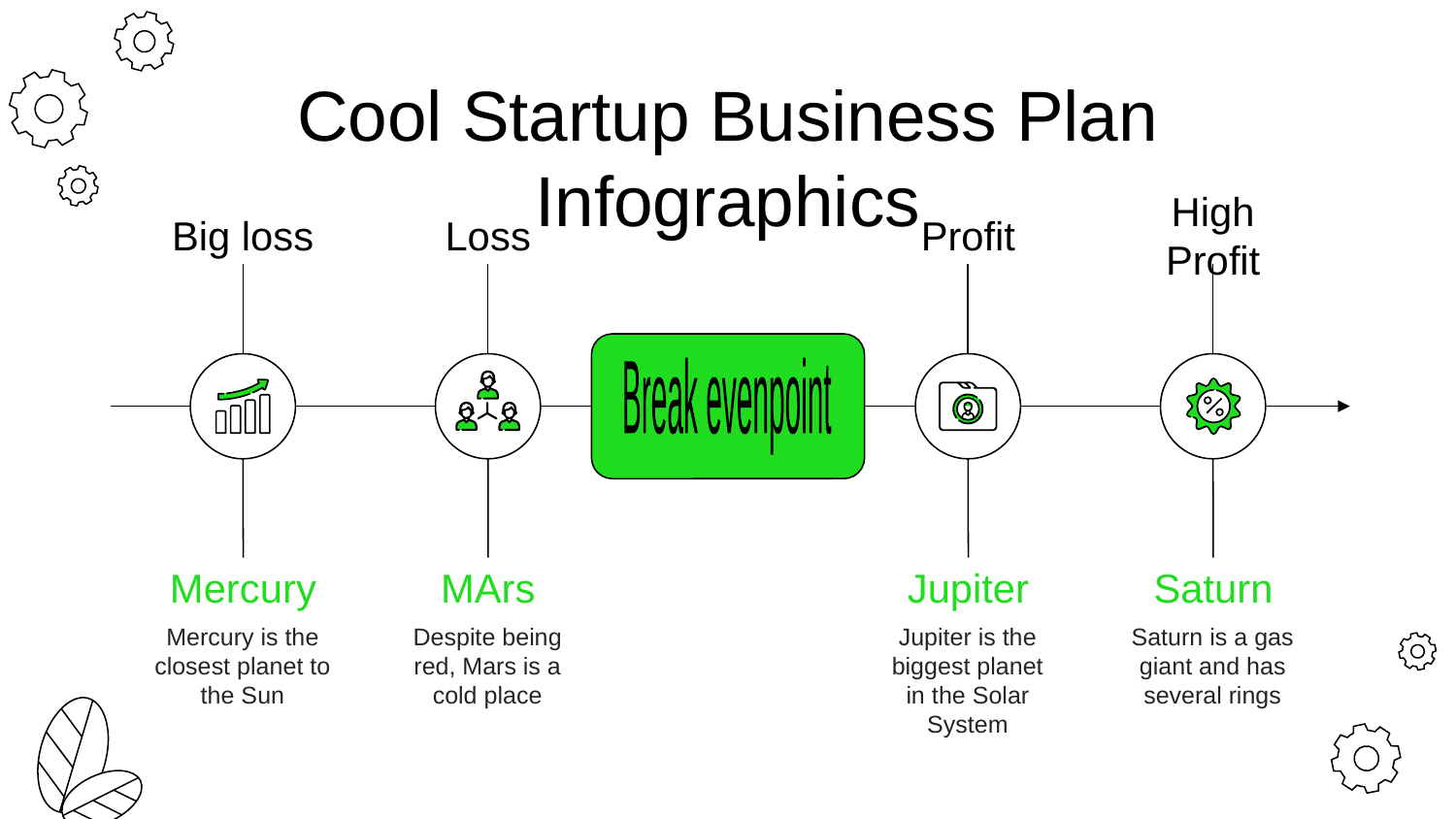

# Cool Startup Business Plan Infographics
Big loss

Mercury
Mercury is the closest planet to the Sun
Loss

MArs
Despite being red, Mars is a cold place
Profit

Jupiter
Jupiter is the biggest planet in the Solar System
High Profit

Saturn
Saturn is a gas giant and has several rings

Break even
point